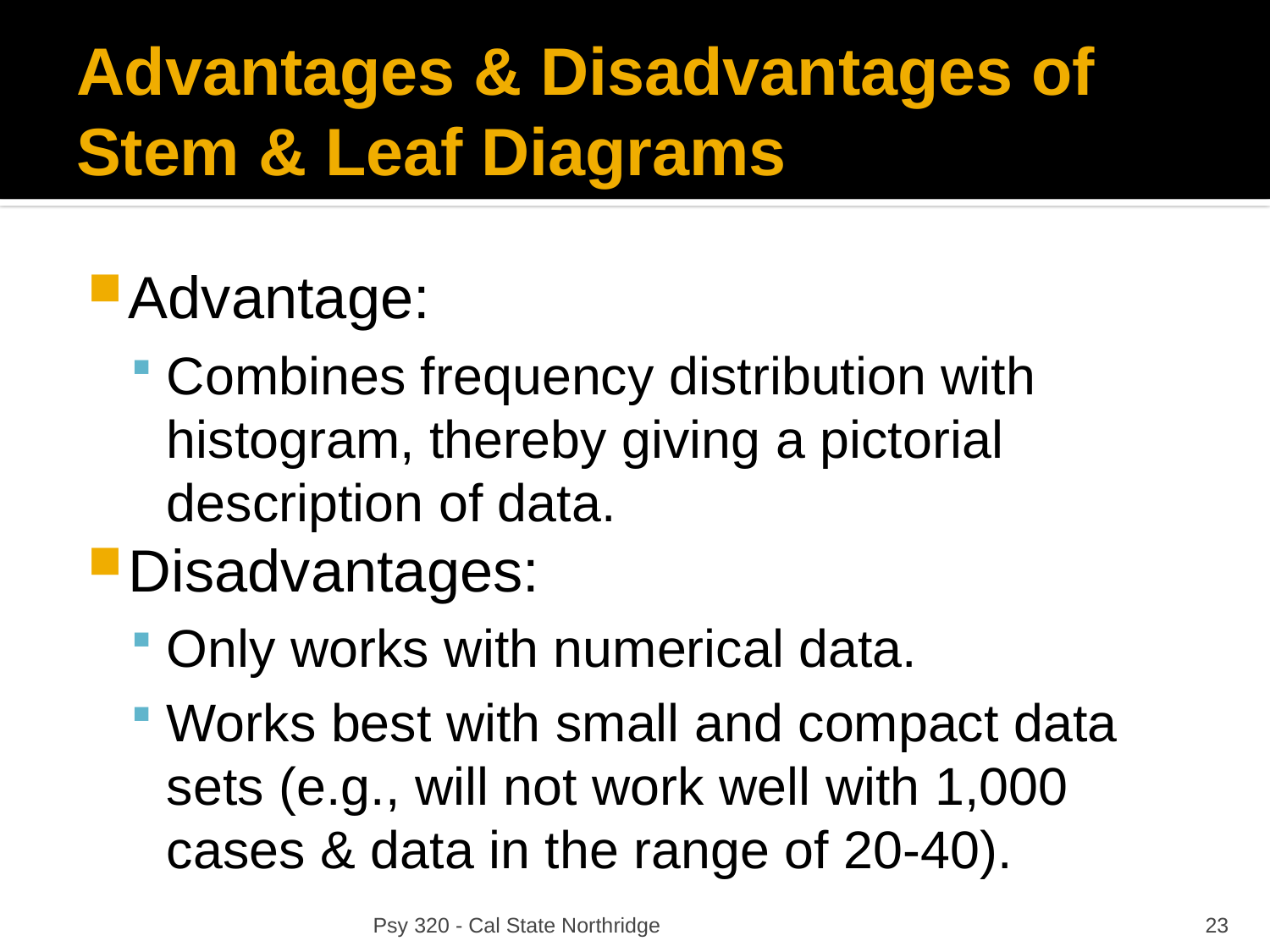

# Advantages & Disadvantages of Stem & Leaf Diagrams
Advantage:
Combines frequency distribution with histogram, thereby giving a pictorial description of data.
Disadvantages:
Only works with numerical data.
Works best with small and compact data sets (e.g., will not work well with 1,000 cases & data in the range of 20-40).
Psy 320 - Cal State Northridge
23